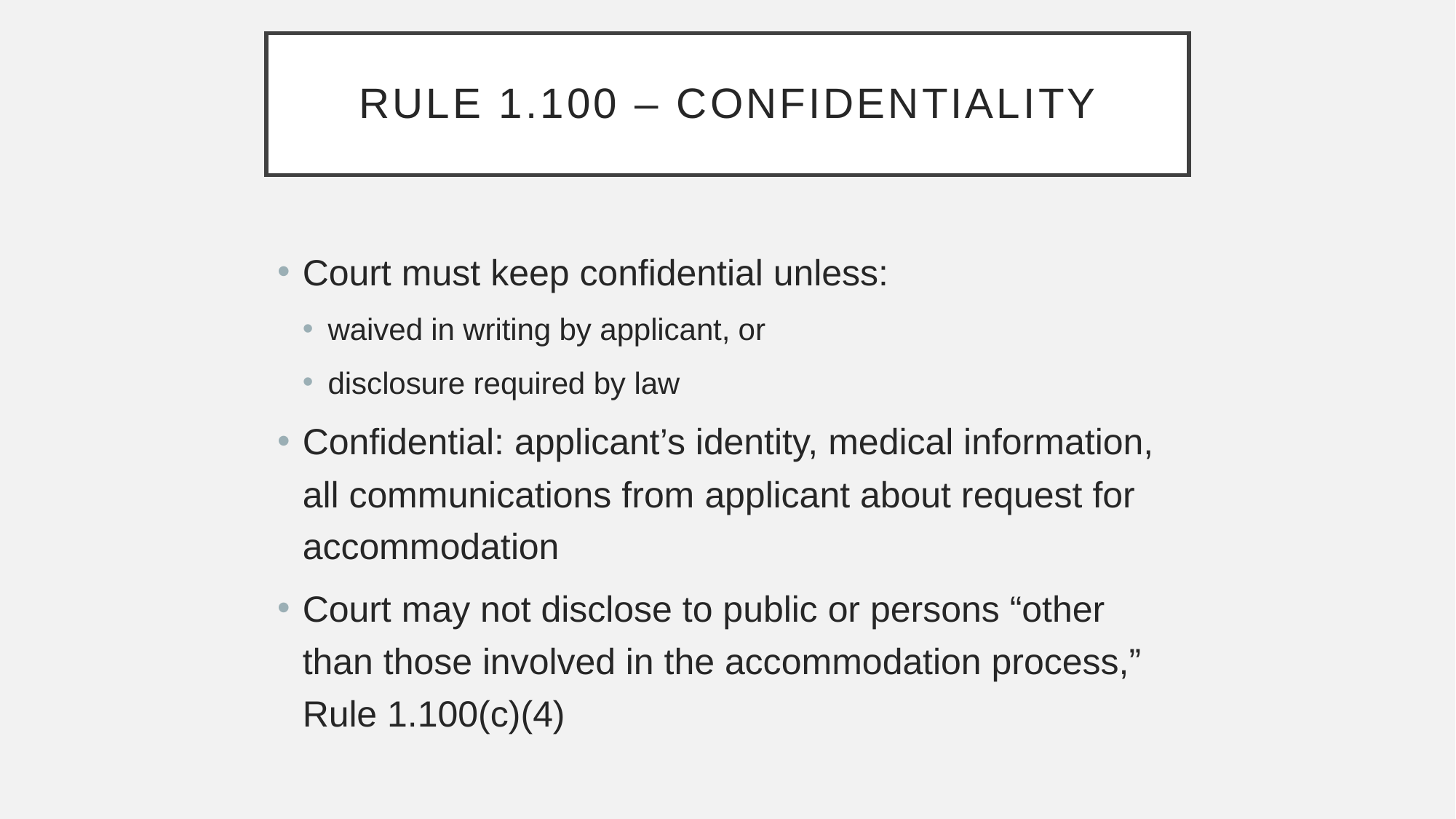

# RULE 1.100 – Confidentiality
Court must keep confidential unless:
waived in writing by applicant, or
disclosure required by law
Confidential: applicant’s identity, medical information, all communications from applicant about request for accommodation
Court may not disclose to public or persons “other than those involved in the accommodation process,” Rule 1.100(c)(4)